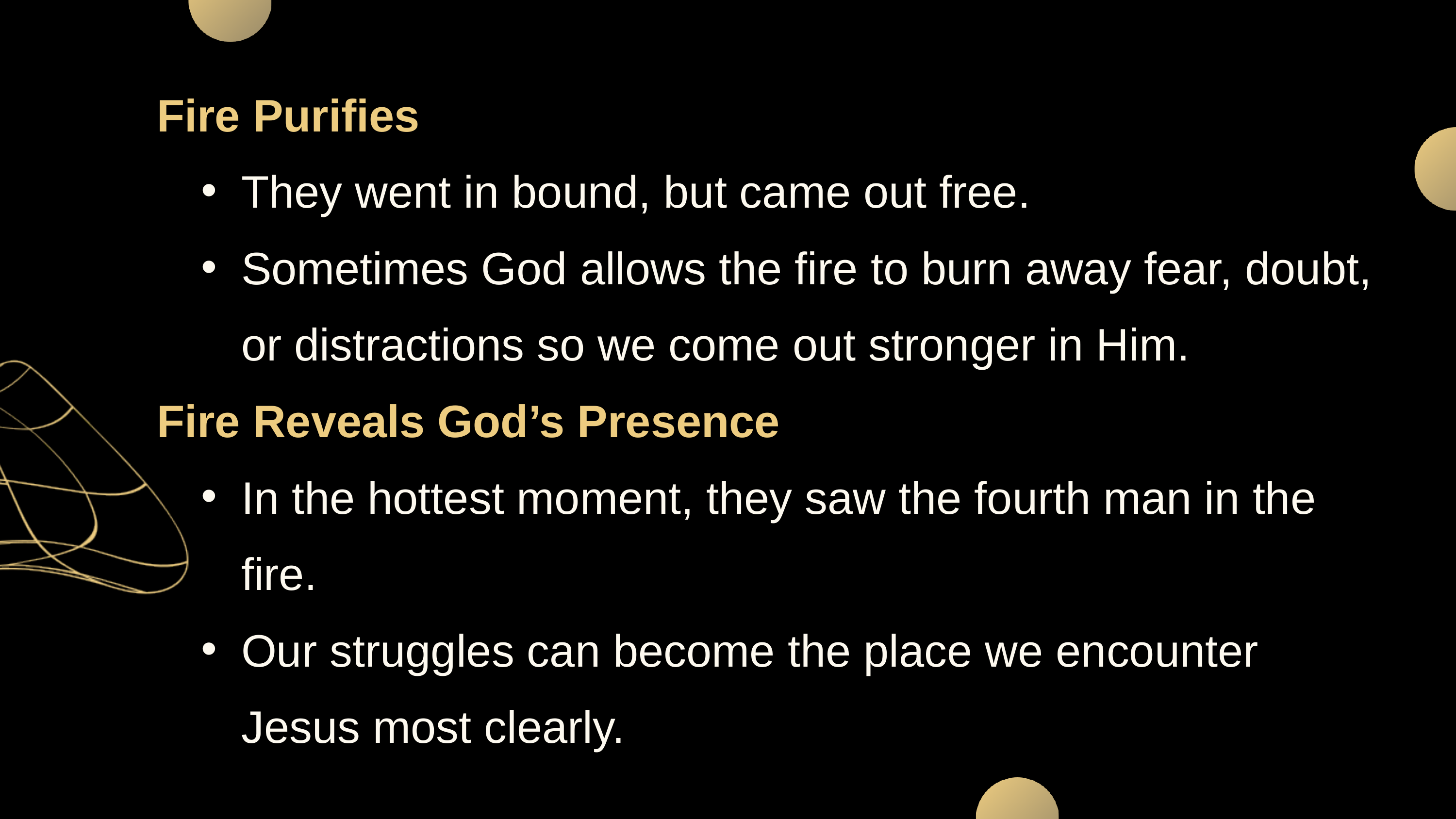

Fire Purifies
They went in bound, but came out free.
Sometimes God allows the fire to burn away fear, doubt, or distractions so we come out stronger in Him.
Fire Reveals God’s Presence
In the hottest moment, they saw the fourth man in the fire.
Our struggles can become the place we encounter Jesus most clearly.